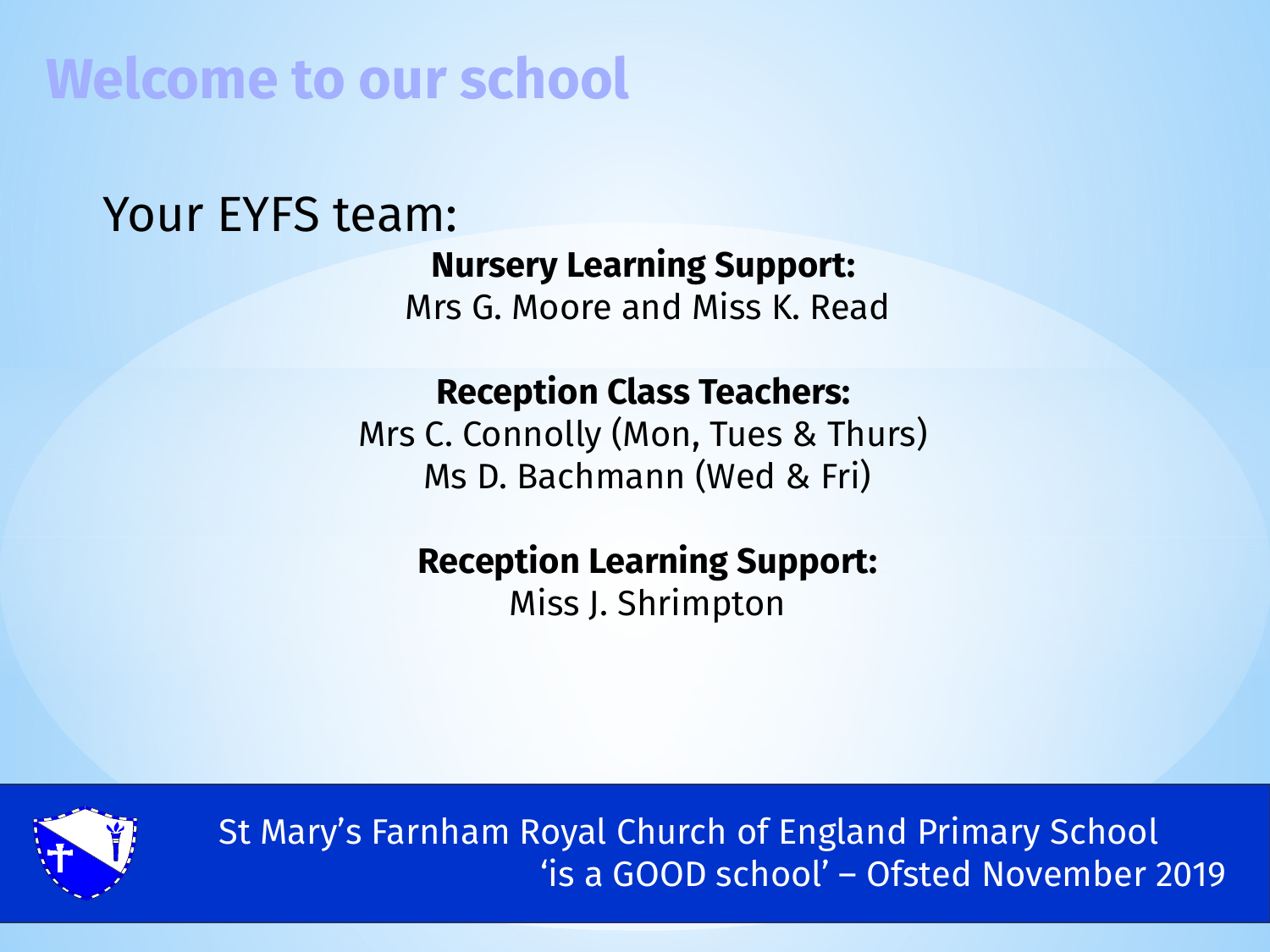

Welcome to our school
Your EYFS team:
Nursery Learning Support:
Mrs G. Moore and Miss K. Read

Reception Class Teachers:
Mrs C. Connolly (Mon, Tues & Thurs)
Ms D. Bachmann (Wed & Fri)

Reception Learning Support:
Miss J. Shrimpton

St Mary’s Farnham Royal Church of England Primary School
‘is a GOOD school’ – Ofsted November 2019